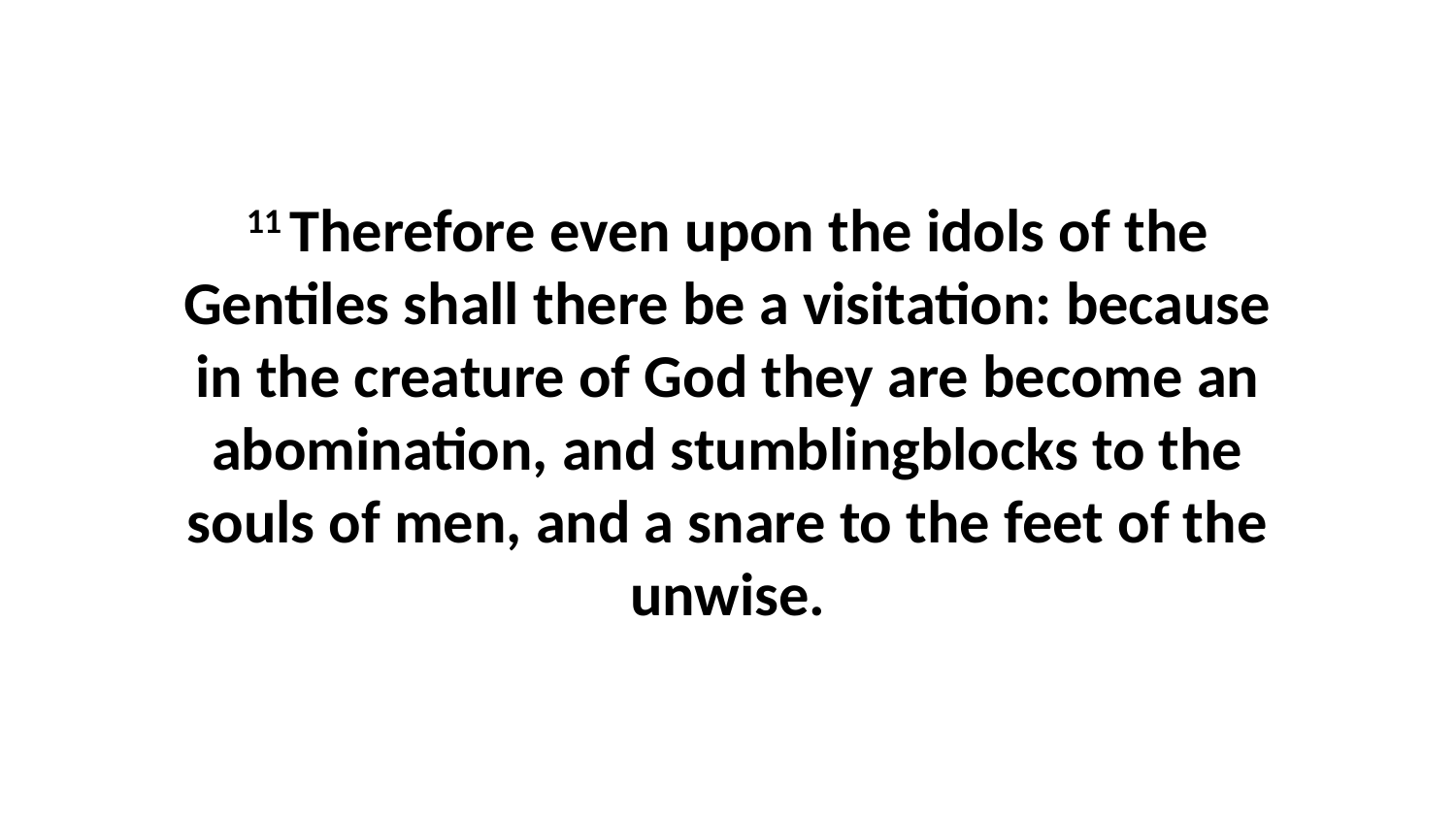

11 Therefore even upon the idols of the Gentiles shall there be a visitation: because in the creature of God they are become an abomination, and stumblingblocks to the souls of men, and a snare to the feet of the unwise.